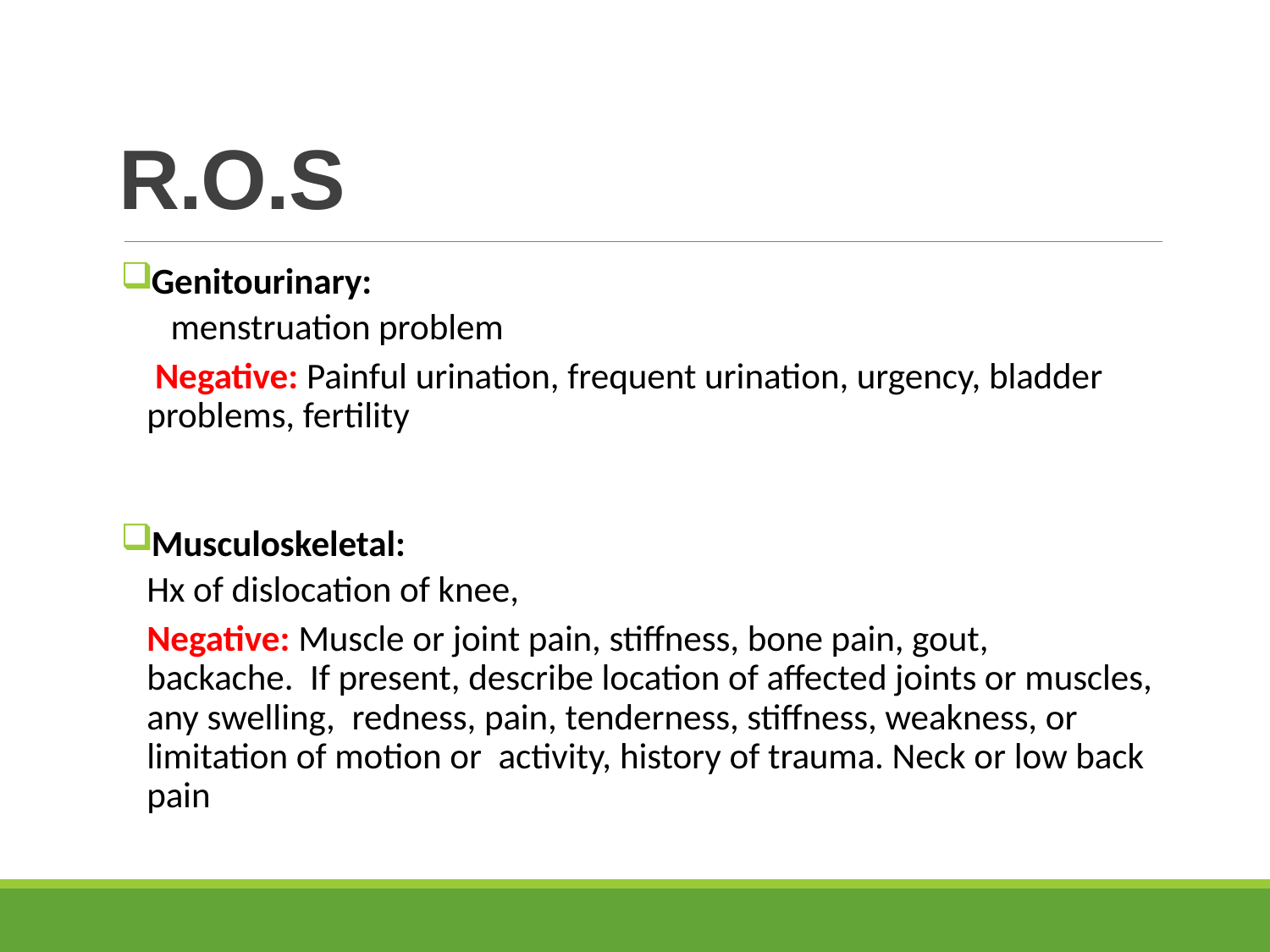

# R.O.S
Genitourinary:
menstruation problem
 Negative: Painful urination, frequent urination, urgency, bladder problems, fertility

Musculoskeletal:
Hx of dislocation of knee,
Negative: Muscle or joint pain, stiffness, bone pain, gout,   backache.  If present, describe location of affected joints or muscles, any swelling,  redness, pain, tenderness, stiffness, weakness, or limitation of motion or  activity, history of trauma. Neck or low back pain